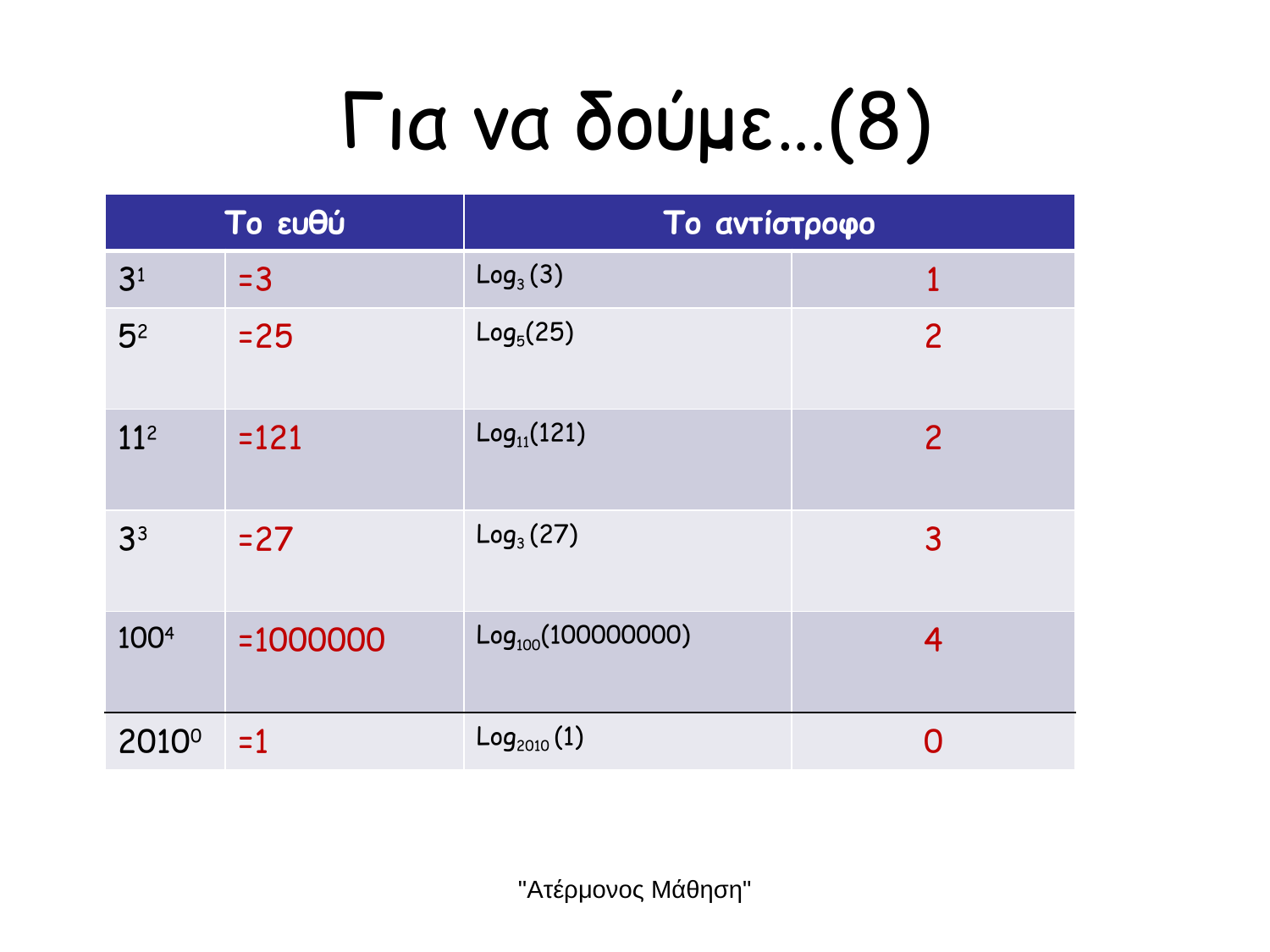

# Για να δούμε…(8)
| Το ευθύ |  | Το αντίστροφο |  |
| --- | --- | --- | --- |
| 31 | =3 | Log3 (3) | 1 |
| 52 | =25 | Log5(25) | 2 |
| 112 | =121 | Log11(121) | 2 |
| 33 | =27 | Log3 (27) | 3 |
| 1004 | =1000000 | Log100(100000000) | 4 |
| 20100 | =1 | Log2010 (1) | 0 |
"Ατέρμονος Μάθηση"